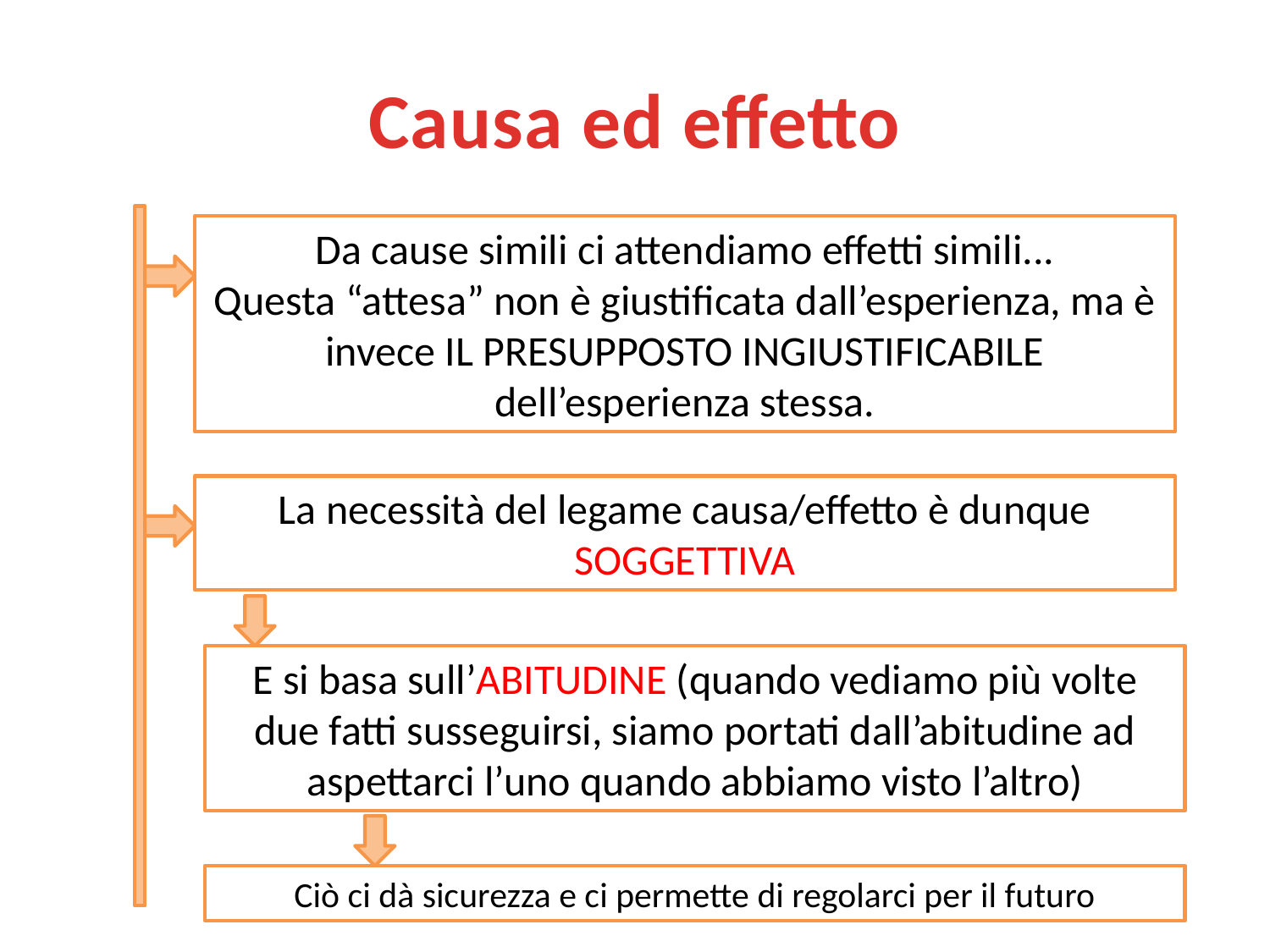

# Causa ed effetto

Da cause simili ci attendiamo effetti simili...
Questa “attesa” non è giustificata dall’esperienza, ma è invece IL PRESUPPOSTO INGIUSTIFICABILE dell’esperienza stessa.

La necessità del legame causa/effetto è dunque SOGGETTIVA

E si basa sull’ABITUDINE (quando vediamo più volte due fatti susseguirsi, siamo portati dall’abitudine ad aspettarci l’uno quando abbiamo visto l’altro)

Ciò ci dà sicurezza e ci permette di regolarci per il futuro